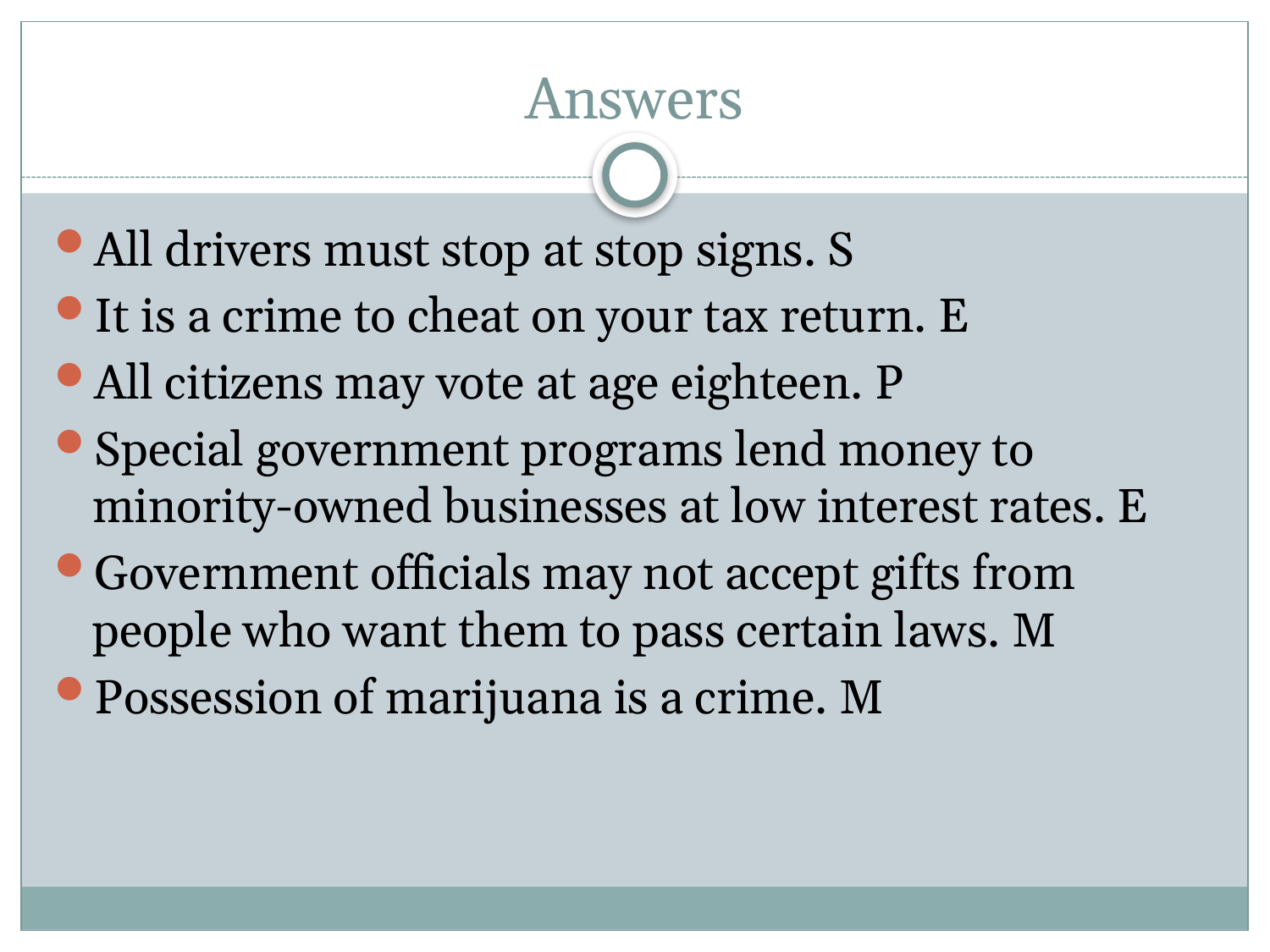

# Answers
All drivers must stop at stop signs. S
It is a crime to cheat on your tax return. E
All citizens may vote at age eighteen. P
Special government programs lend money to minority-owned businesses at low interest rates. E
Government officials may not accept gifts from people who want them to pass certain laws. M
Possession of marijuana is a crime. M